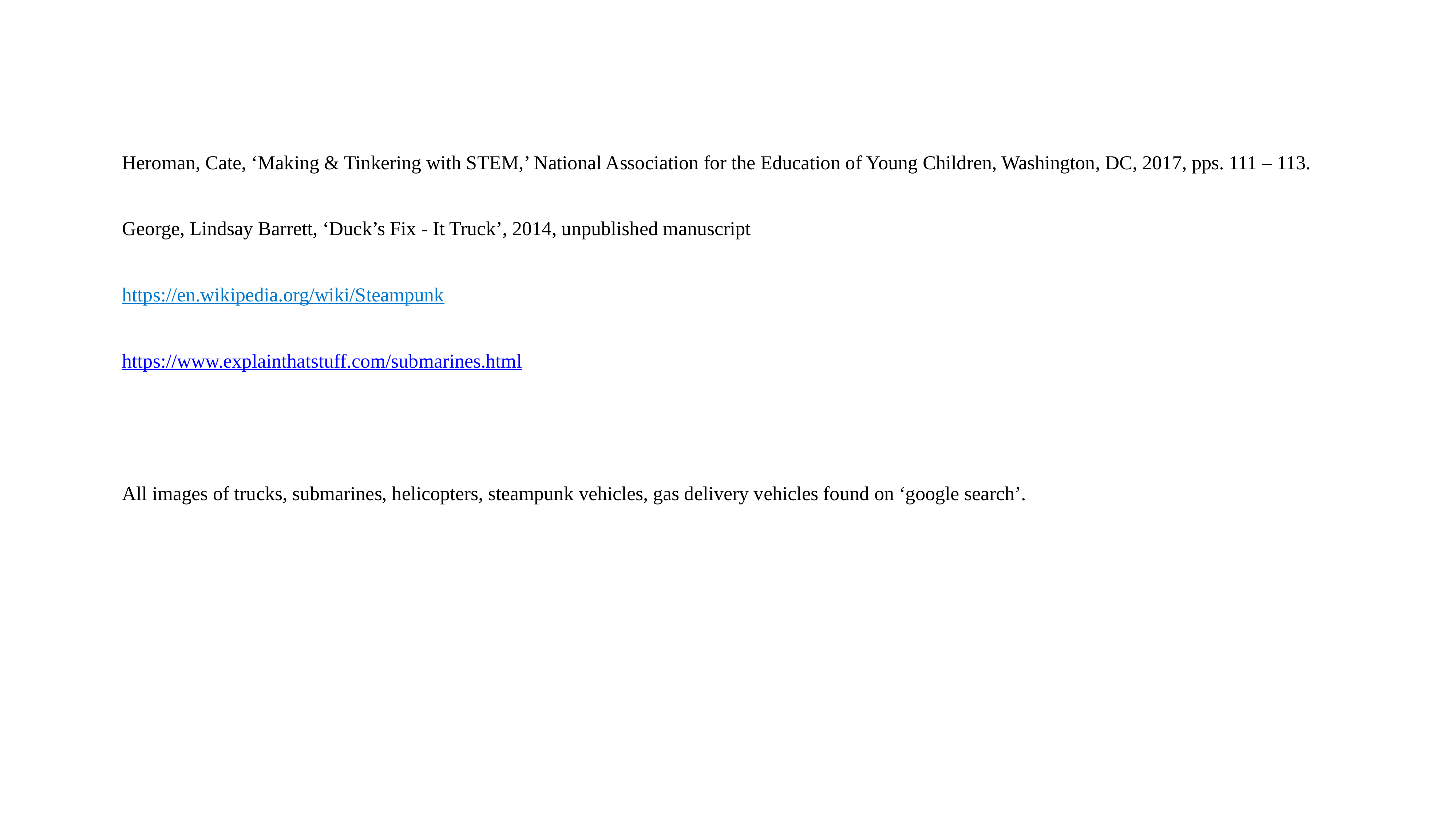

Heroman, Cate, ‘Making & Tinkering with STEM,’ National Association for the Education of Young Children, Washington, DC, 2017, pps. 111 – 113.

George, Lindsay Barrett, ‘Duck’s Fix - It Truck’, 2014, unpublished manuscript

https://en.wikipedia.org/wiki/Steampunk

https://www.explainthatstuff.com/submarines.html

All images of trucks, submarines, helicopters, steampunk vehicles, gas delivery vehicles found on ‘google search’.